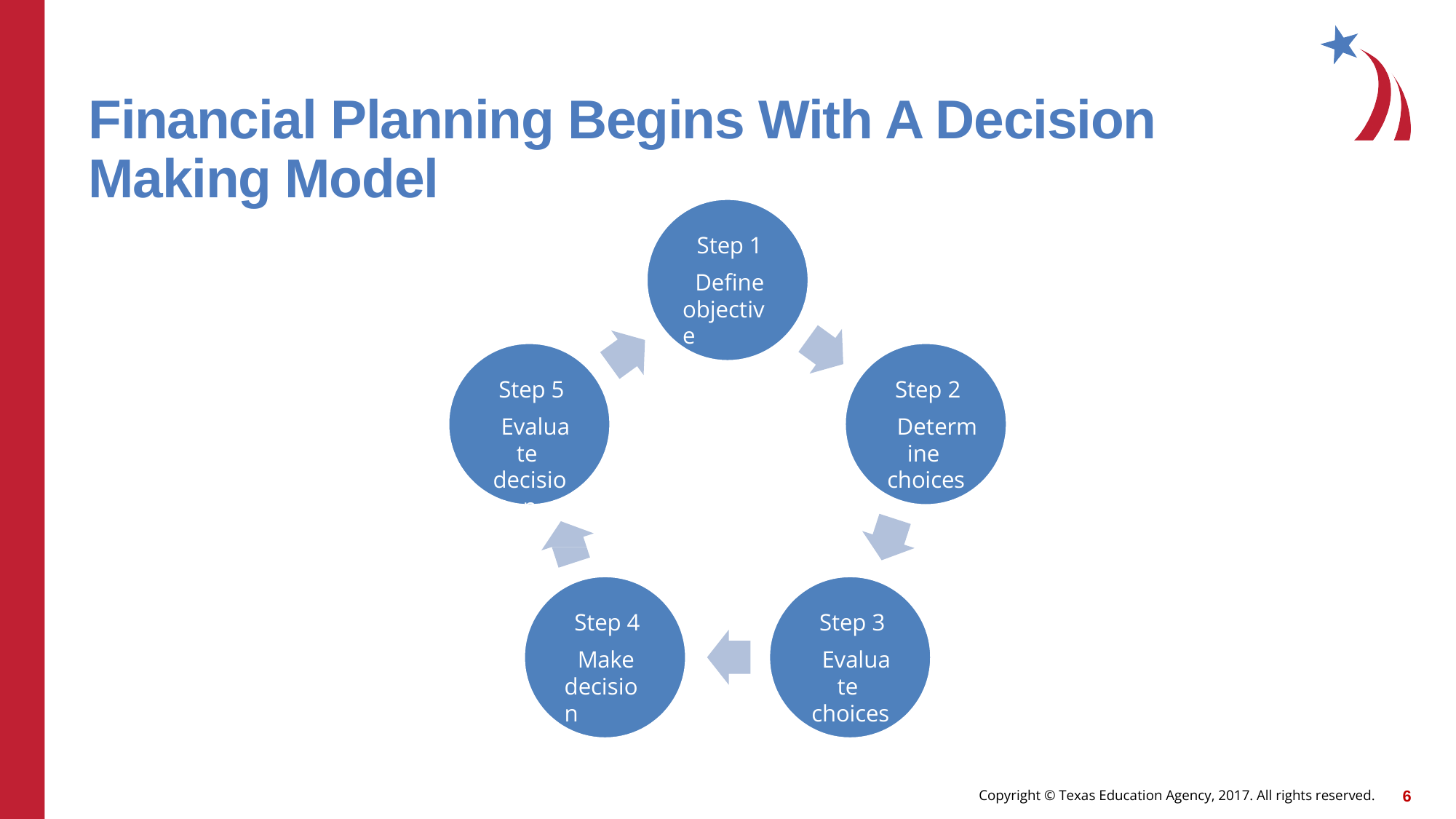

# Financial Planning Begins With A Decision Making Model

Step 1
Define  objective

Step 5
Evaluate  decision
Step 2
Determine  choices

Step 4
Make  decision
Step 3
Evaluate  choices